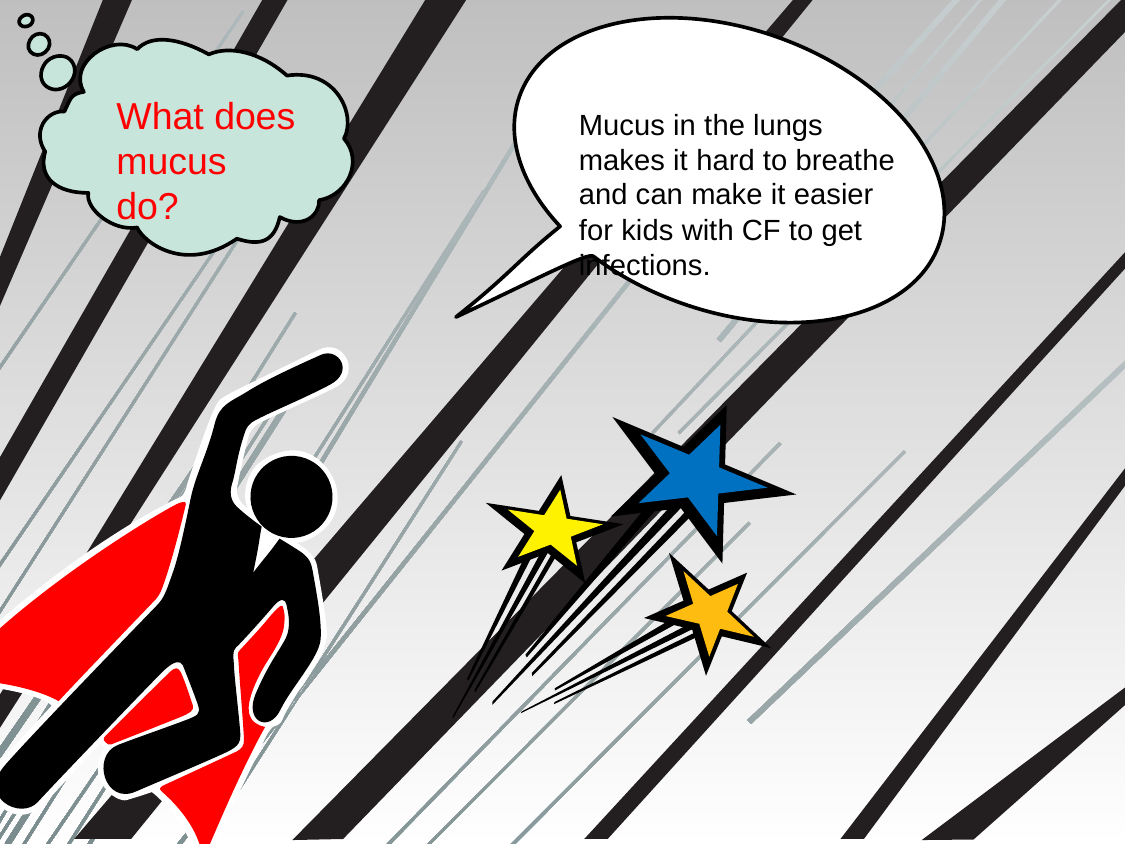

What does mucus do?
Mucus in the lungs makes it hard to breathe and can make it easier for kids with CF to get infections.